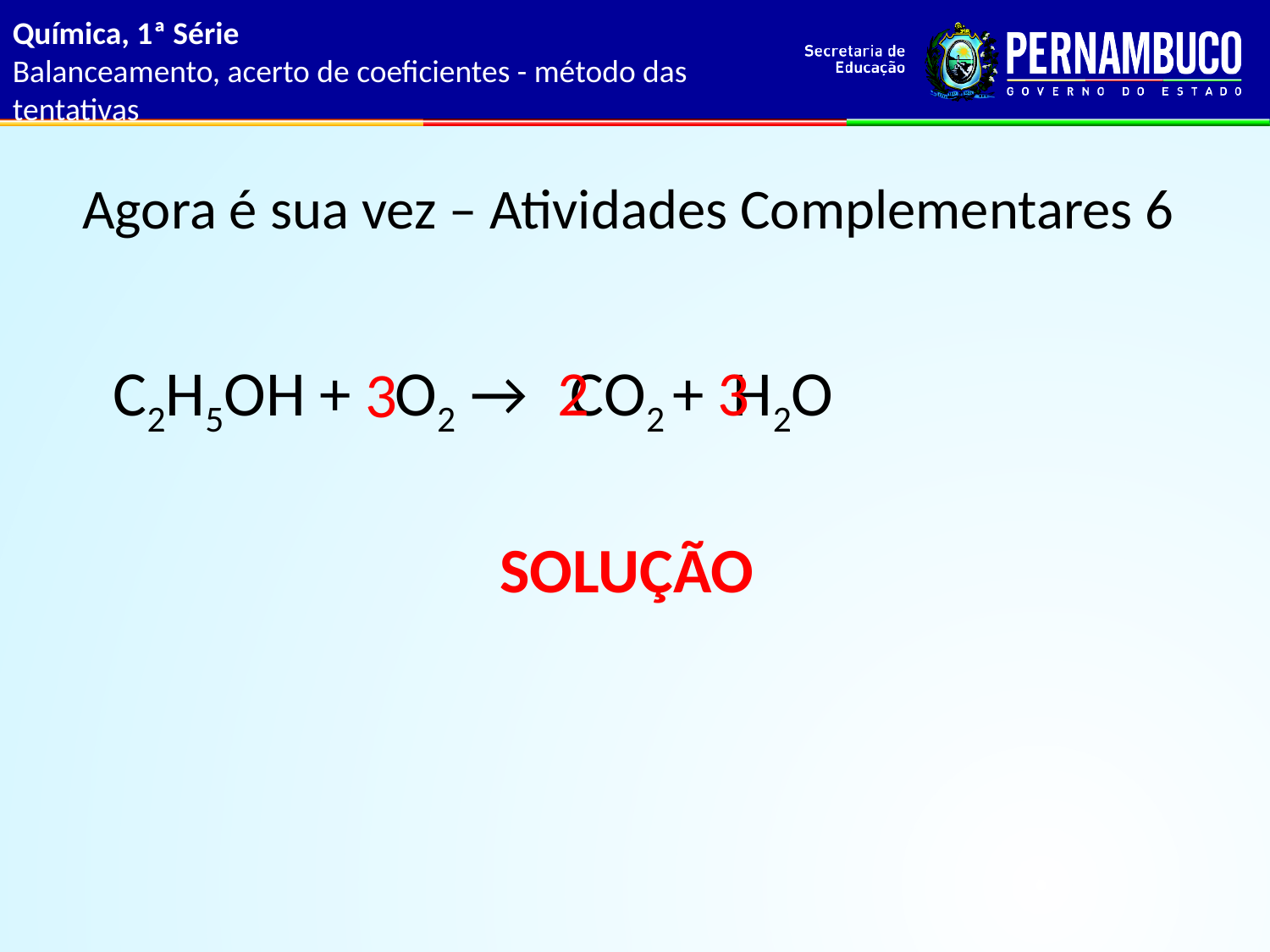

Química, 1ª Série
Balanceamento, acerto de coeficientes - método das tentativas
Agora é sua vez – Atividades Complementares 6
       C2H5OH +   O2 →   CO2 +  H2O
2
3
3
SOLUÇÃO